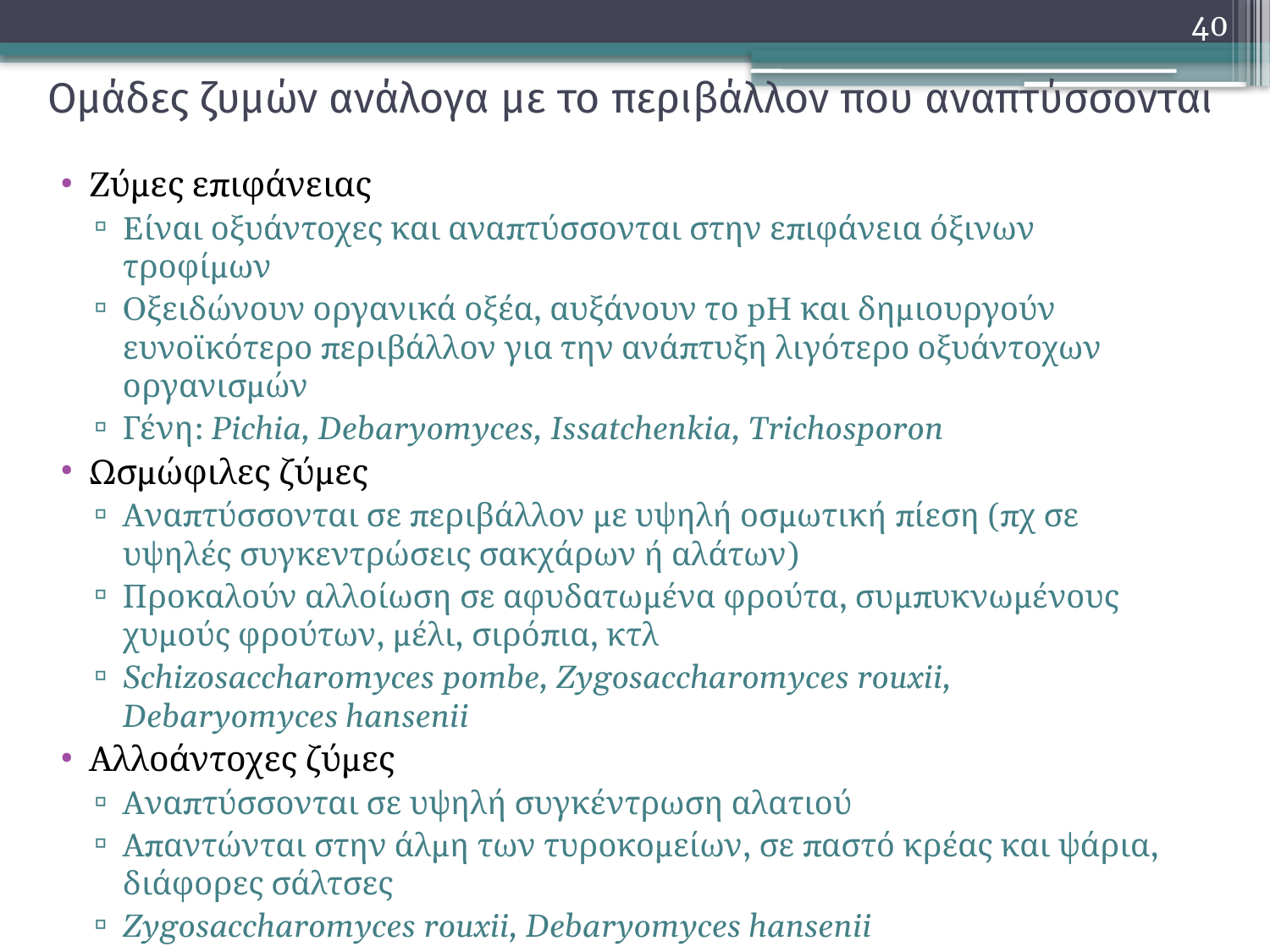

40
# Ομάδες ζυμών ανάλογα με το περιβάλλον που αναπτύσσονται
Ζύμες επιφάνειας
Είναι οξυάντοχες και αναπτύσσονται στην επιφάνεια όξινων τροφίμων
Οξειδώνουν οργανικά οξέα, αυξάνουν το pH και δημιουργούν ευνοϊκότερο περιβάλλον για την ανάπτυξη λιγότερο οξυάντοχων οργανισμών
Γένη: Pichia, Debaryomyces, Issatchenkia, Trichosporon
Ωσμώφιλες ζύμες
Αναπτύσσονται σε περιβάλλον με υψηλή οσμωτική πίεση (πχ σε υψηλές συγκεντρώσεις σακχάρων ή αλάτων)
Προκαλούν αλλοίωση σε αφυδατωμένα φρούτα, συμπυκνωμένους χυμούς φρούτων, μέλι, σιρόπια, κτλ
Schizosaccharomyces pombe, Zygosaccharomyces rouxii, Debaryomyces hansenii
Αλλοάντοχες ζύμες
Αναπτύσσονται σε υψηλή συγκέντρωση αλατιού
Απαντώνται στην άλμη των τυροκομείων, σε παστό κρέας και ψάρια, διάφορες σάλτσες
Zygosaccharomyces rouxii, Debaryomyces hansenii